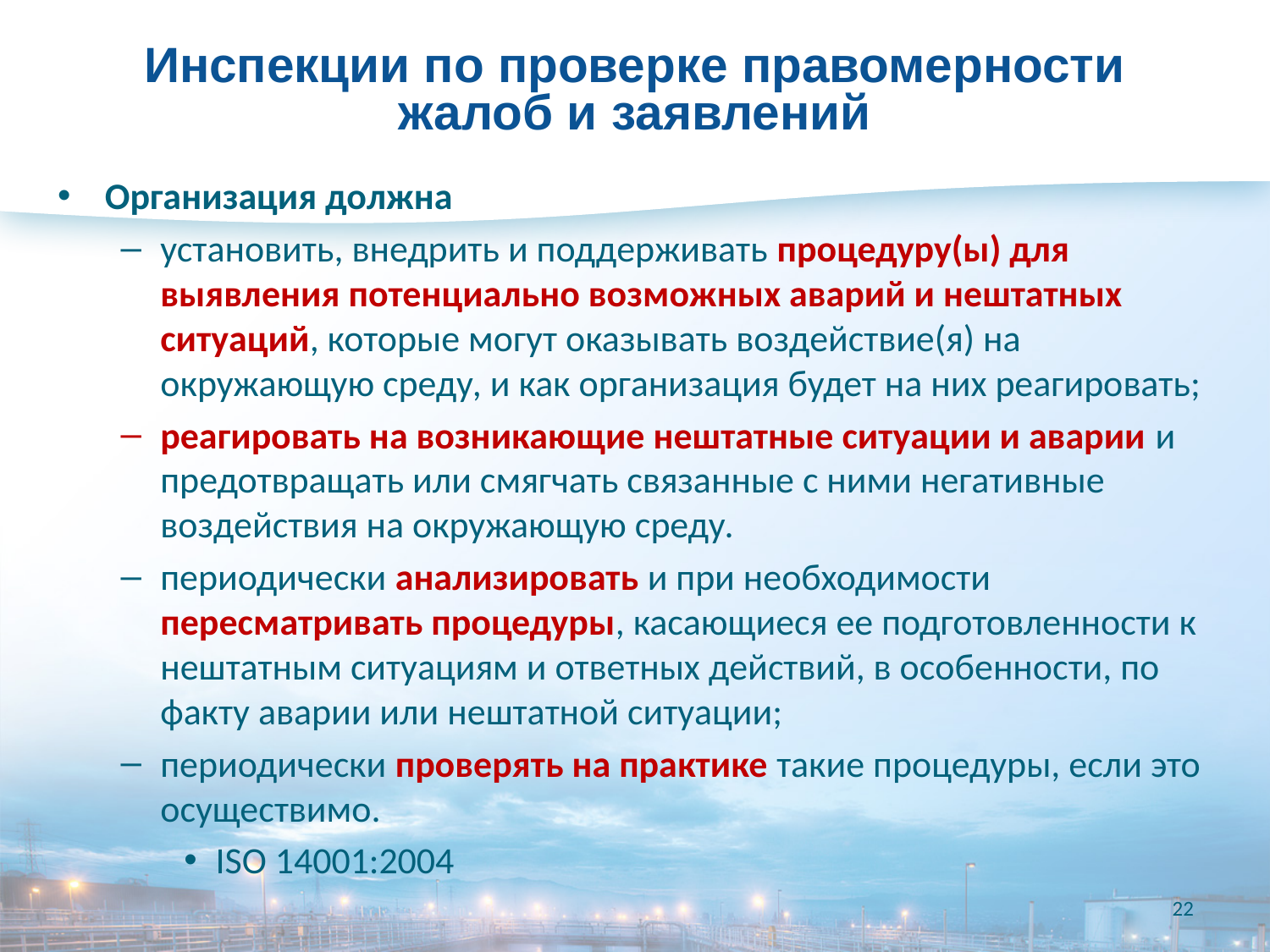

# Инспекции по проверке правомерности жалоб и заявлений
Организация должна
установить, внедрить и поддерживать процедуру(ы) для выявления потенциально возможных аварий и нештатных ситуаций, которые могут оказывать воздействие(я) на окружающую среду, и как организация будет на них реагировать;
реагировать на возникающие нештатные ситуации и аварии и предотвращать или смягчать связанные с ними негативные воздействия на окружающую среду.
периодически анализировать и при необходимости пересматривать процедуры, касающиеся ее подготовленности к нештатным ситуациям и ответных действий, в особенности, по факту аварии или нештатной ситуации;
периодически проверять на практике такие процедуры, если это осуществимо.
ISO 14001:2004

22